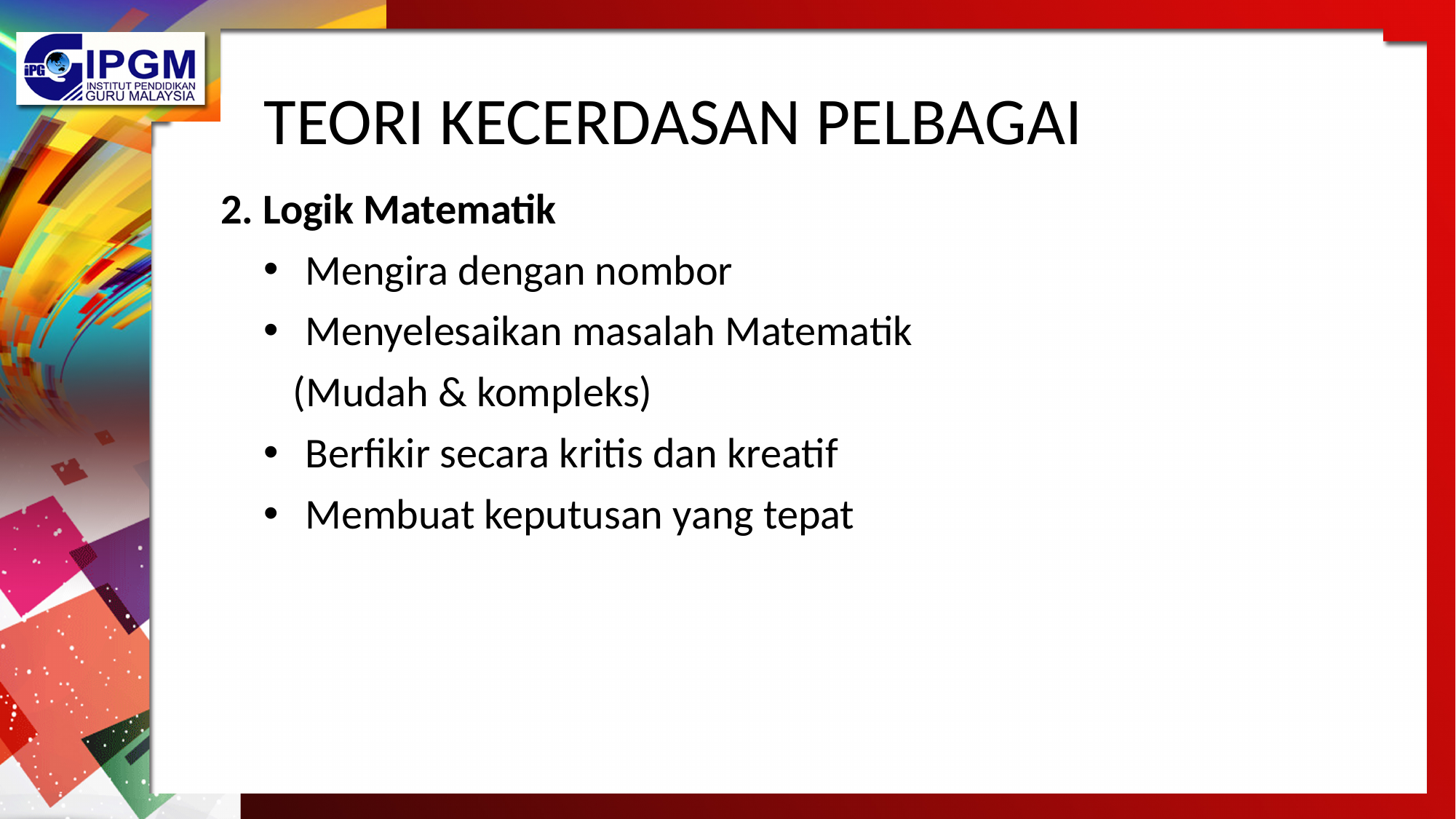

# TEORI KECERDASAN PELBAGAI
2. Logik Matematik
Mengira dengan nombor
Menyelesaikan masalah Matematik
   (Mudah & kompleks)
Berfikir secara kritis dan kreatif
Membuat keputusan yang tepat